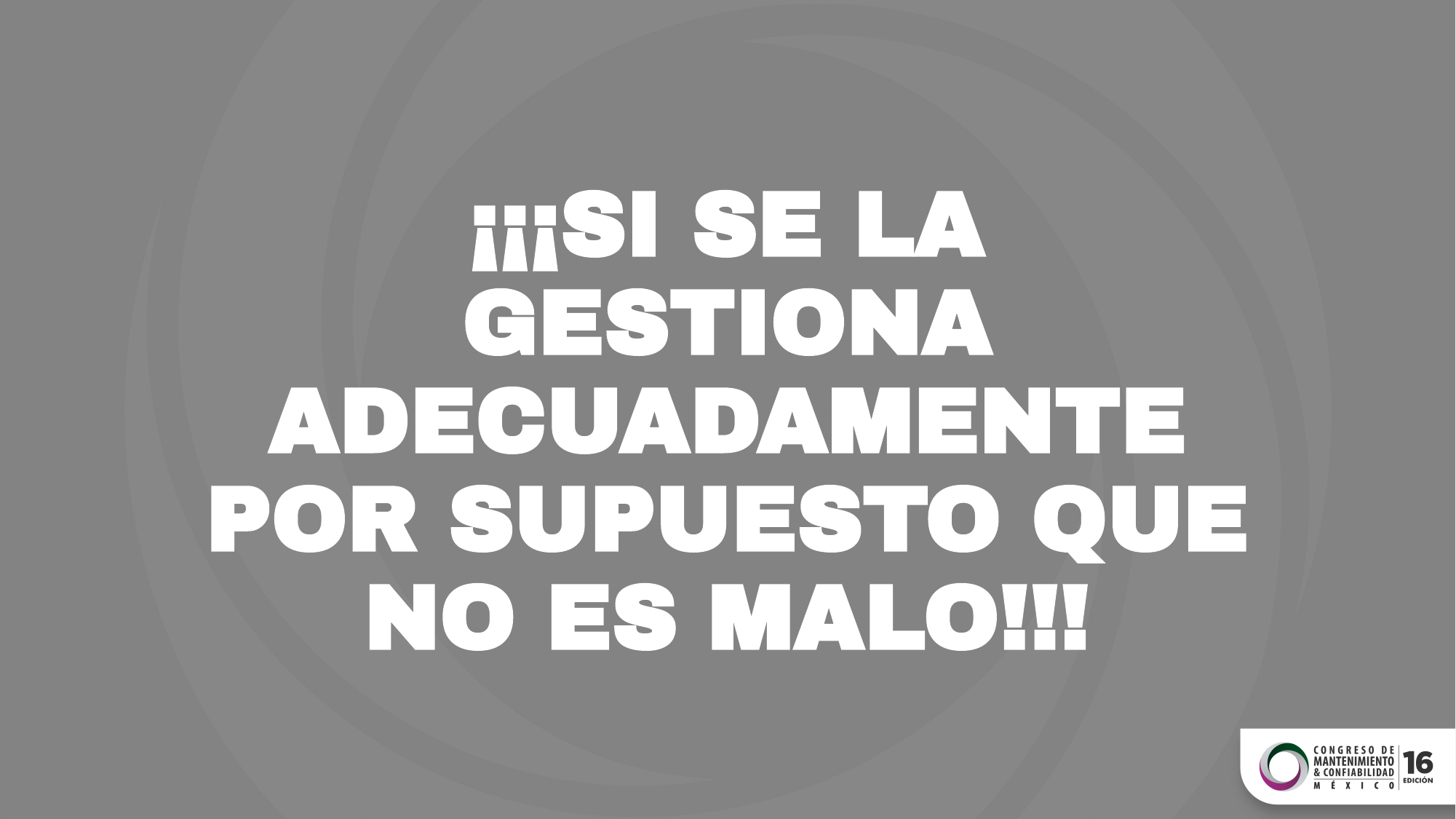

# ¡¡¡SI SE LA GESTIONA ADECUADAMENTE POR SUPUESTO QUE NO ES MALO!!!